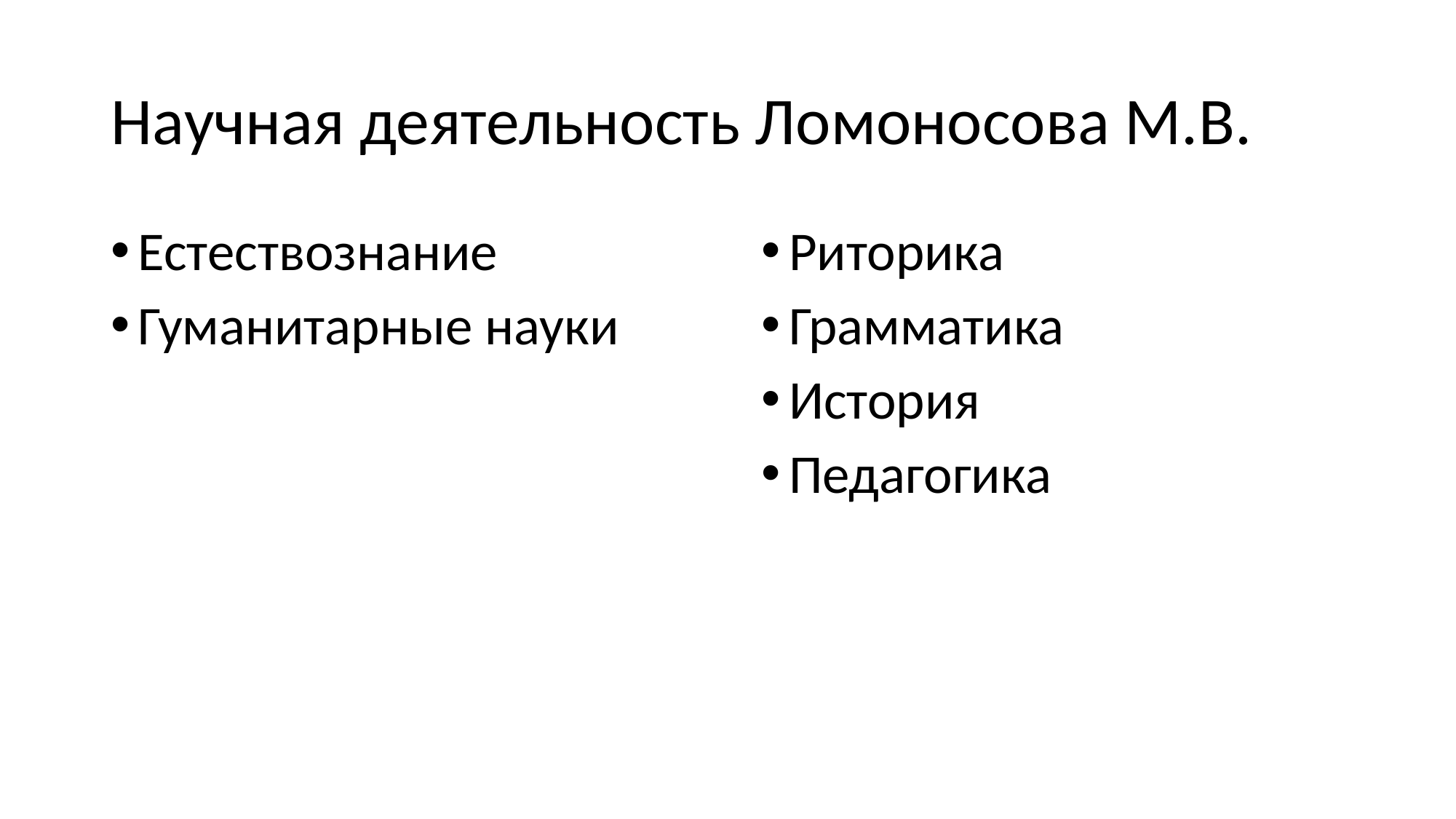

# Научная деятельность Ломоносова М.В.
Естествознание
Гуманитарные науки
Риторика
Грамматика
История
Педагогика